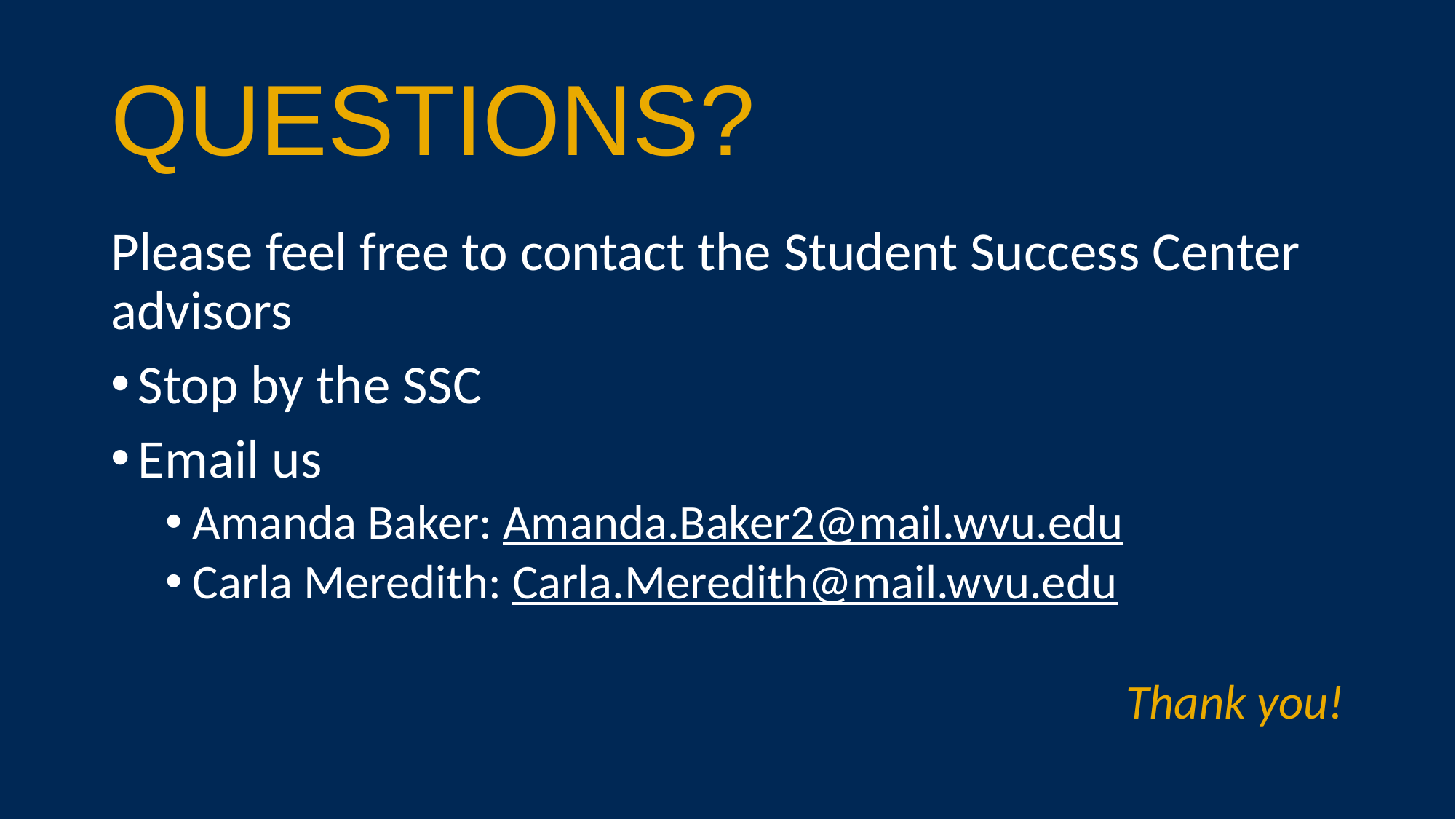

# QUESTIONS?
Please feel free to contact the Student Success Center advisors
Stop by the SSC
Email us
Amanda Baker: Amanda.Baker2@mail.wvu.edu
Carla Meredith: Carla.Meredith@mail.wvu.edu

Thank you!